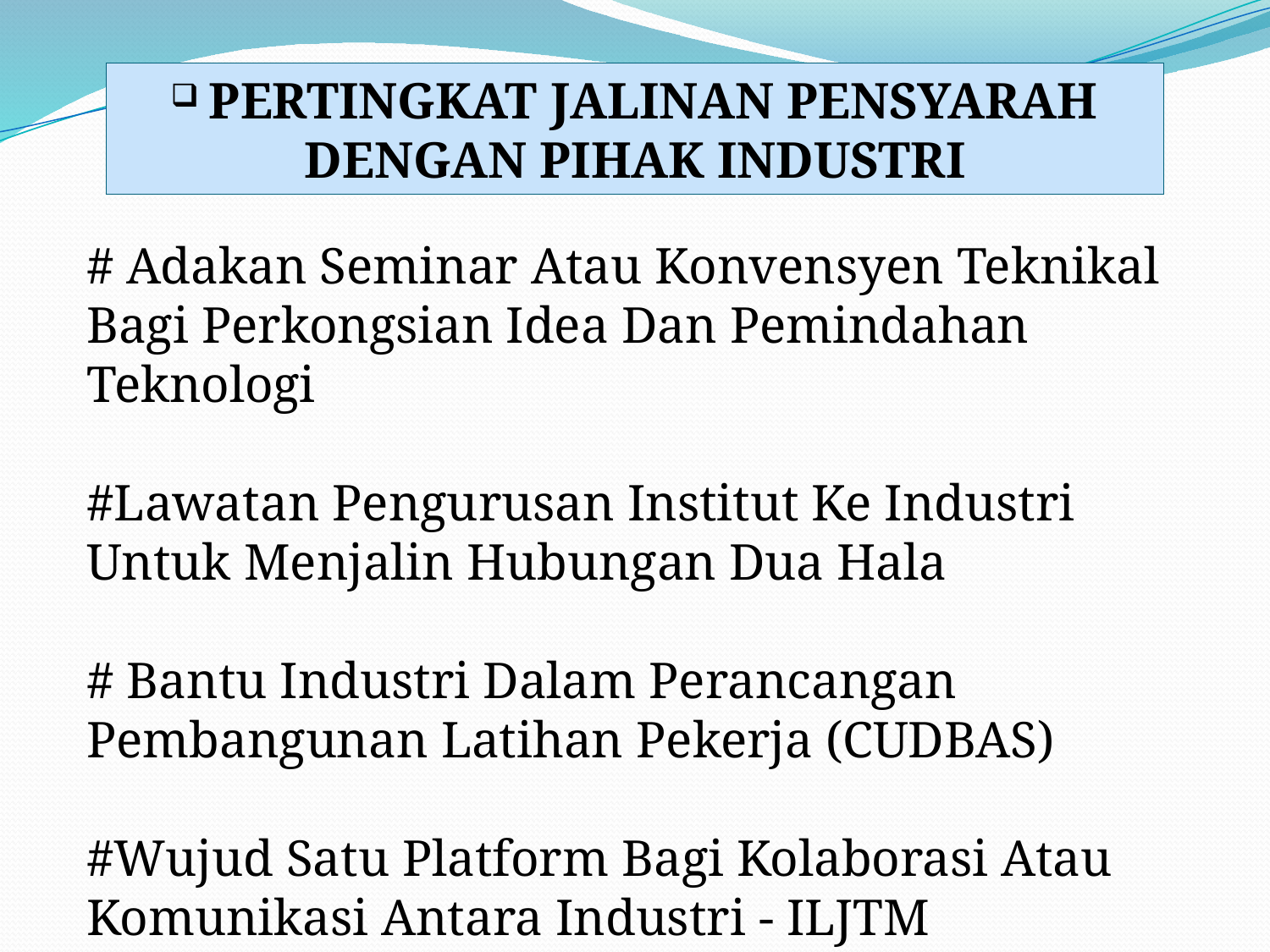

PERTINGKAT JALINAN PENSYARAH DENGAN PIHAK INDUSTRI

# Adakan Seminar Atau Konvensyen Teknikal Bagi Perkongsian Idea Dan Pemindahan Teknologi

#Lawatan Pengurusan Institut Ke Industri Untuk Menjalin Hubungan Dua Hala

# Bantu Industri Dalam Perancangan Pembangunan Latihan Pekerja (CUDBAS)

#Wujud Satu Platform Bagi Kolaborasi Atau Komunikasi Antara Industri - ILJTM